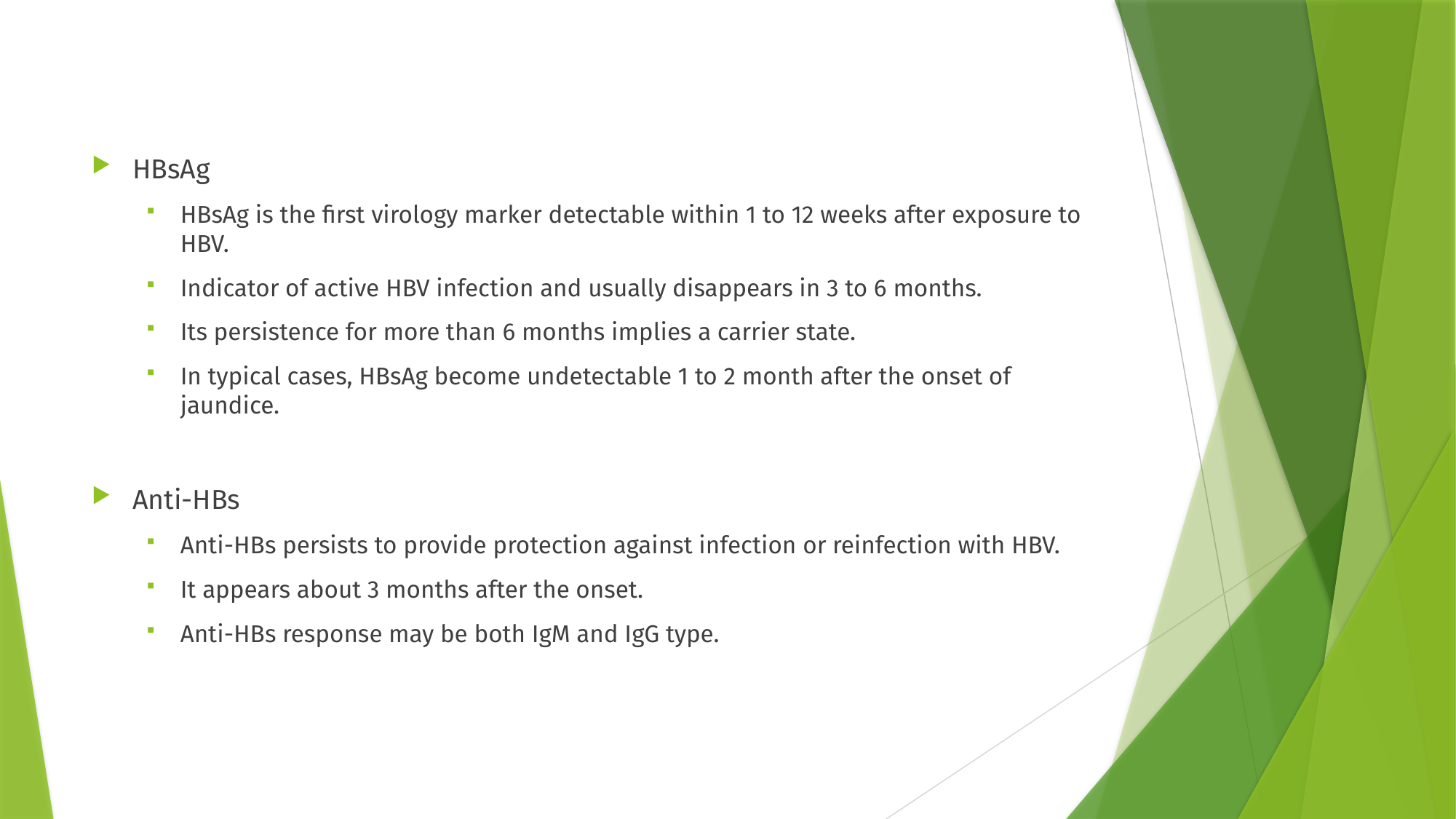

HBsAg
HBsAg is the first virology marker detectable within 1 to 12 weeks after exposure to HBV.
Indicator of active HBV infection and usually disappears in 3 to 6 months.
Its persistence for more than 6 months implies a carrier state.
In typical cases, HBsAg become undetectable 1 to 2 month after the onset of jaundice.

Anti-HBs
Anti-HBs persists to provide protection against infection or reinfection with HBV.
It appears about 3 months after the onset.
Anti-HBs response may be both IgM and IgG type.